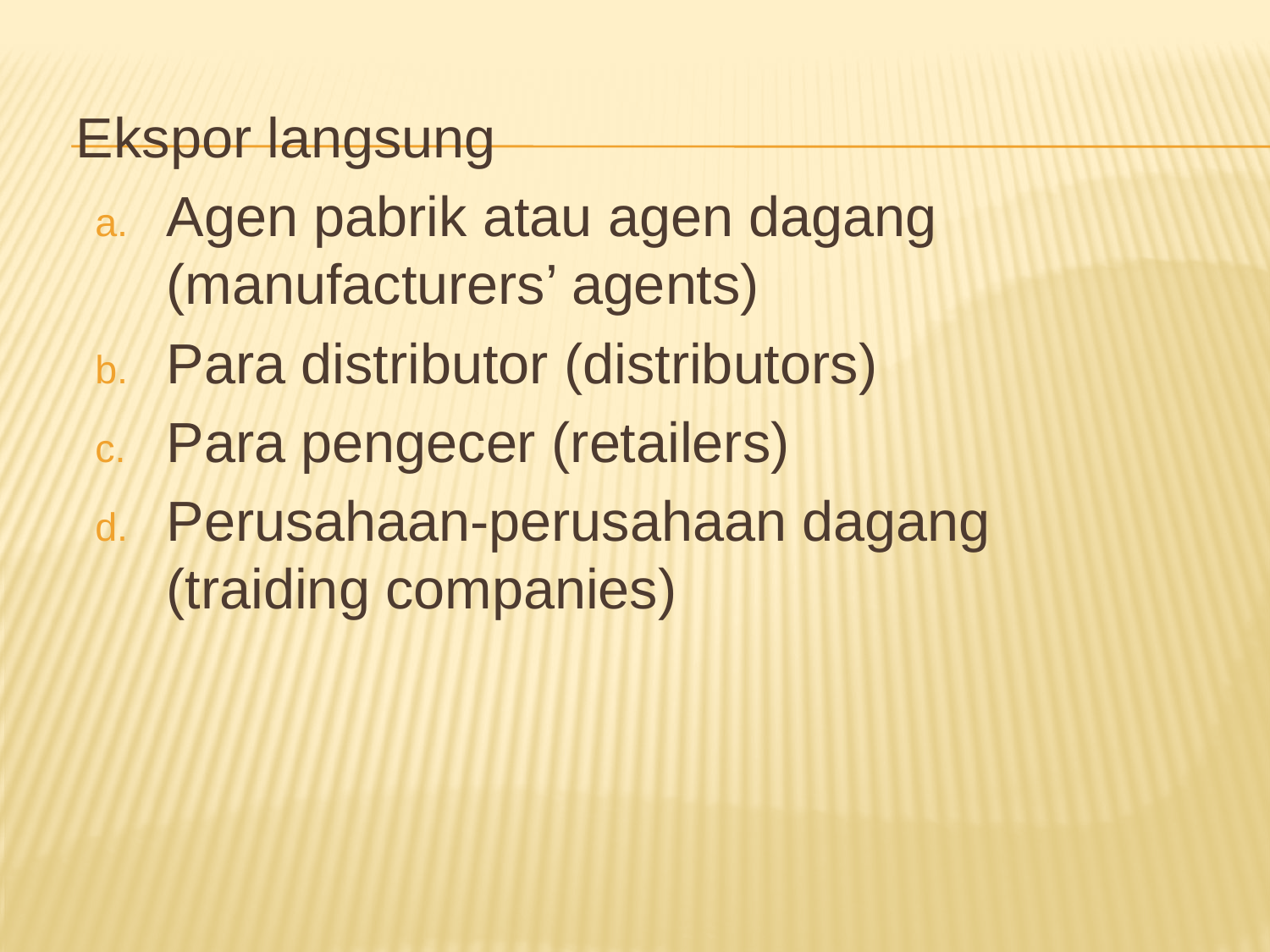

Ekspor langsung
Agen pabrik atau agen dagang (manufacturers’ agents)
Para distributor (distributors)
Para pengecer (retailers)
Perusahaan-perusahaan dagang (traiding companies)